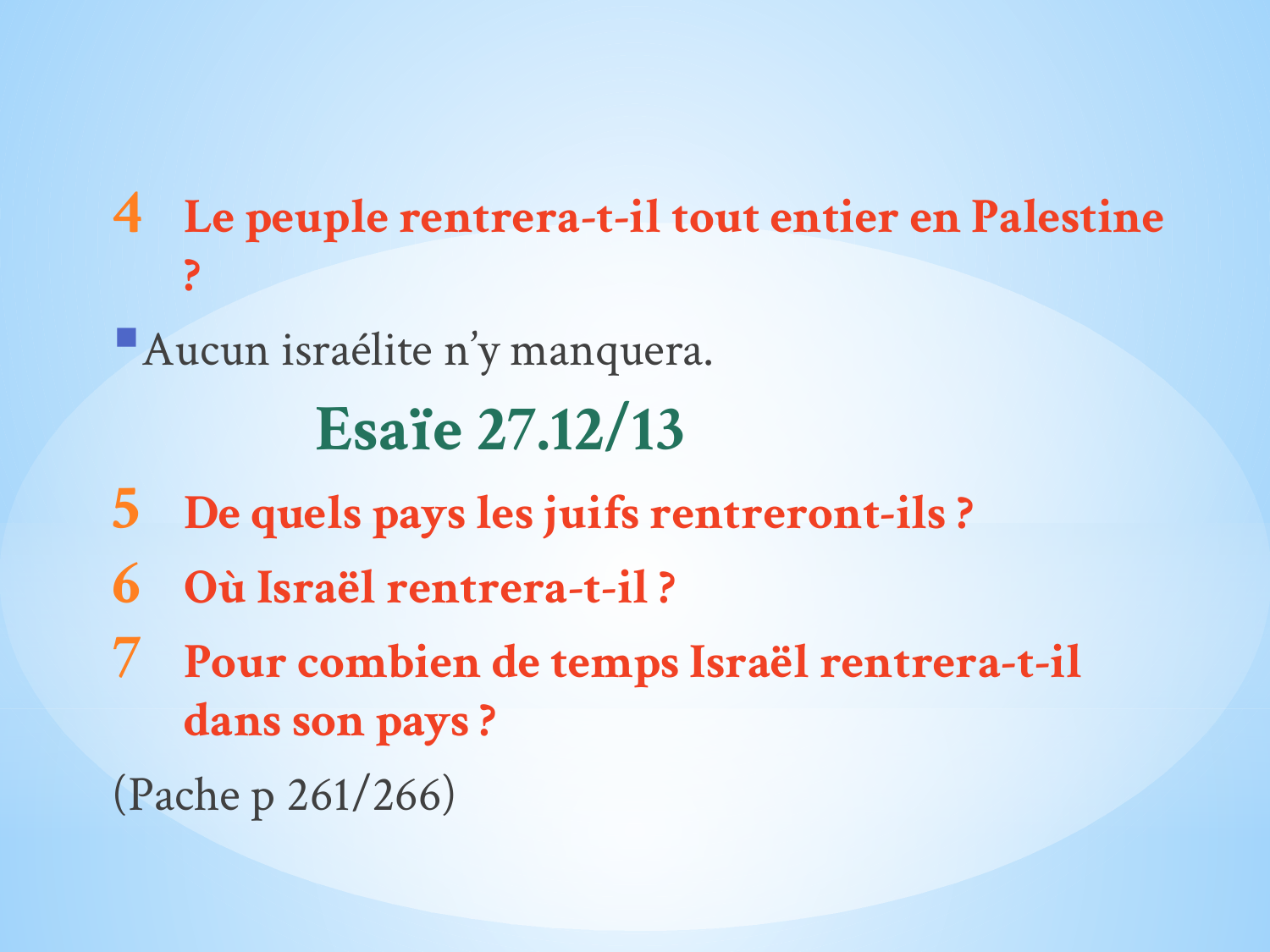

Le peuple rentrera-t-il tout entier en Palestine ?
Aucun israélite n’y manquera.
Esaïe 27.12/13
De quels pays les juifs rentreront-ils ?
Où Israël rentrera-t-il ?
Pour combien de temps Israël rentrera-t-il dans son pays ?
(Pache p 261/266)